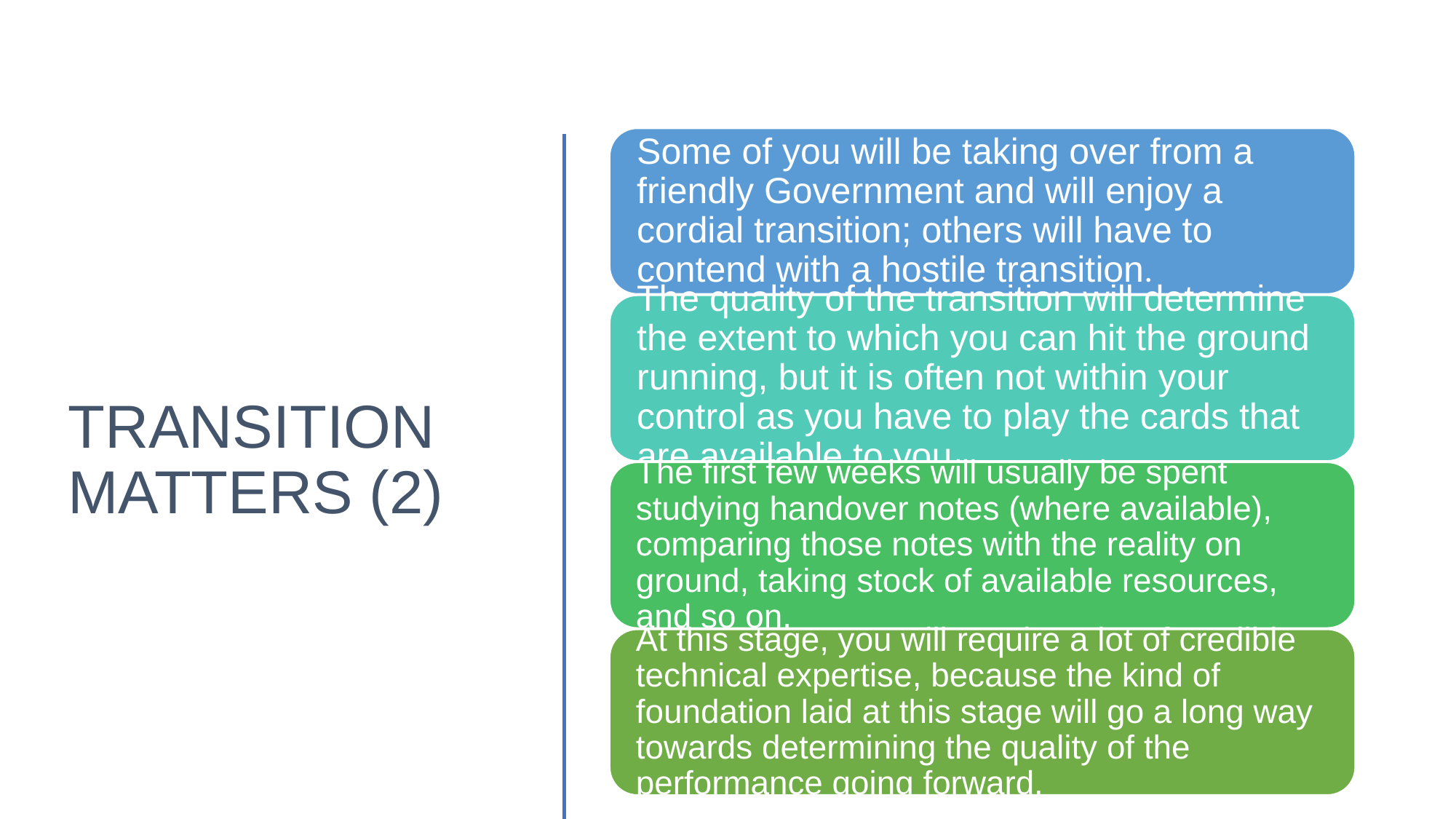

# TRANSITION MATTERS (2)
Some of you will be taking over from a friendly Government and will enjoy a cordial transition; others will have to contend with a hostile transition.
The quality of the transition will determine the extent to which you can hit the ground running, but it is often not within your control as you have to play the cards that are available to you.
The first few weeks will usually be spent studying handover notes (where available), comparing those notes with the reality on ground, taking stock of available resources, and so on.
At this stage, you will require a lot of credible technical expertise, because the kind of foundation laid at this stage will go a long way towards determining the quality of the performance going forward.